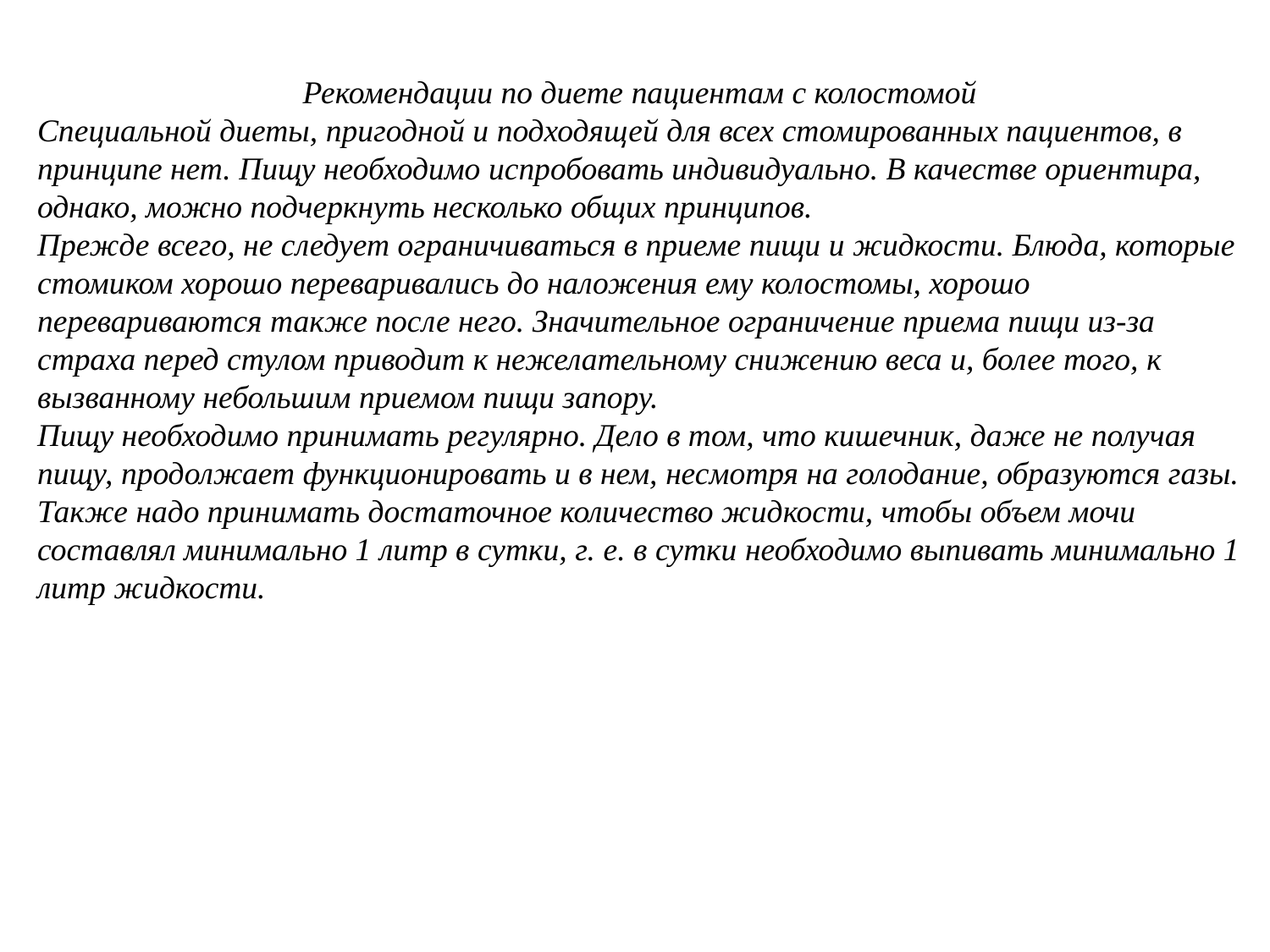

Рекомендации по диете пациентам с колостомой
Специальной диеты, пригодной и подходящей для всех стомированных пациентов, в принципе нет. Пищу необходимо испробовать индивидуально. В качестве ориентира, однако, можно подчеркнуть несколько общих принципов.
Прежде всего, не следует ограничиваться в приеме пищи и жидкости. Блюда, которые стомиком хорошо переваривались до наложения ему колостомы, хорошо перевариваются также после него. Значительное ограничение приема пищи из-за страха перед стулом приводит к нежелательному снижению веса и, более того, к вызванному небольшим приемом пищи запору.
Пищу необходимо принимать регулярно. Дело в том, что кишечник, даже не получая пищу, продолжает функционировать и в нем, несмотря на голодание, образуются газы. Также надо принимать достаточное количество жидкости, чтобы объем мочи составлял минимально 1 литр в сутки, г. е. в сутки необходимо выпивать минимально 1 литр жидкости.